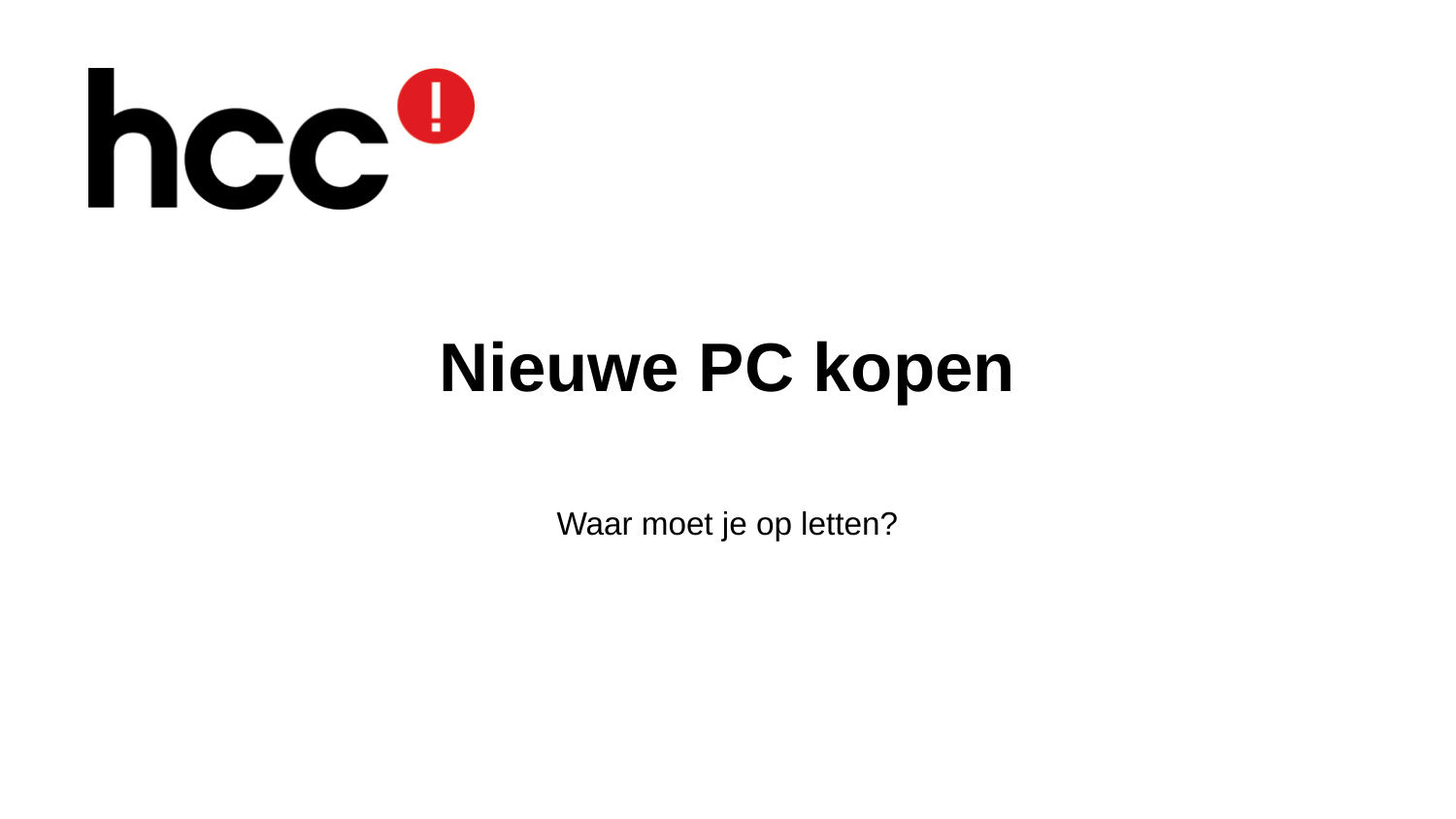

# Nieuwe PC kopen
Waar moet je op letten?